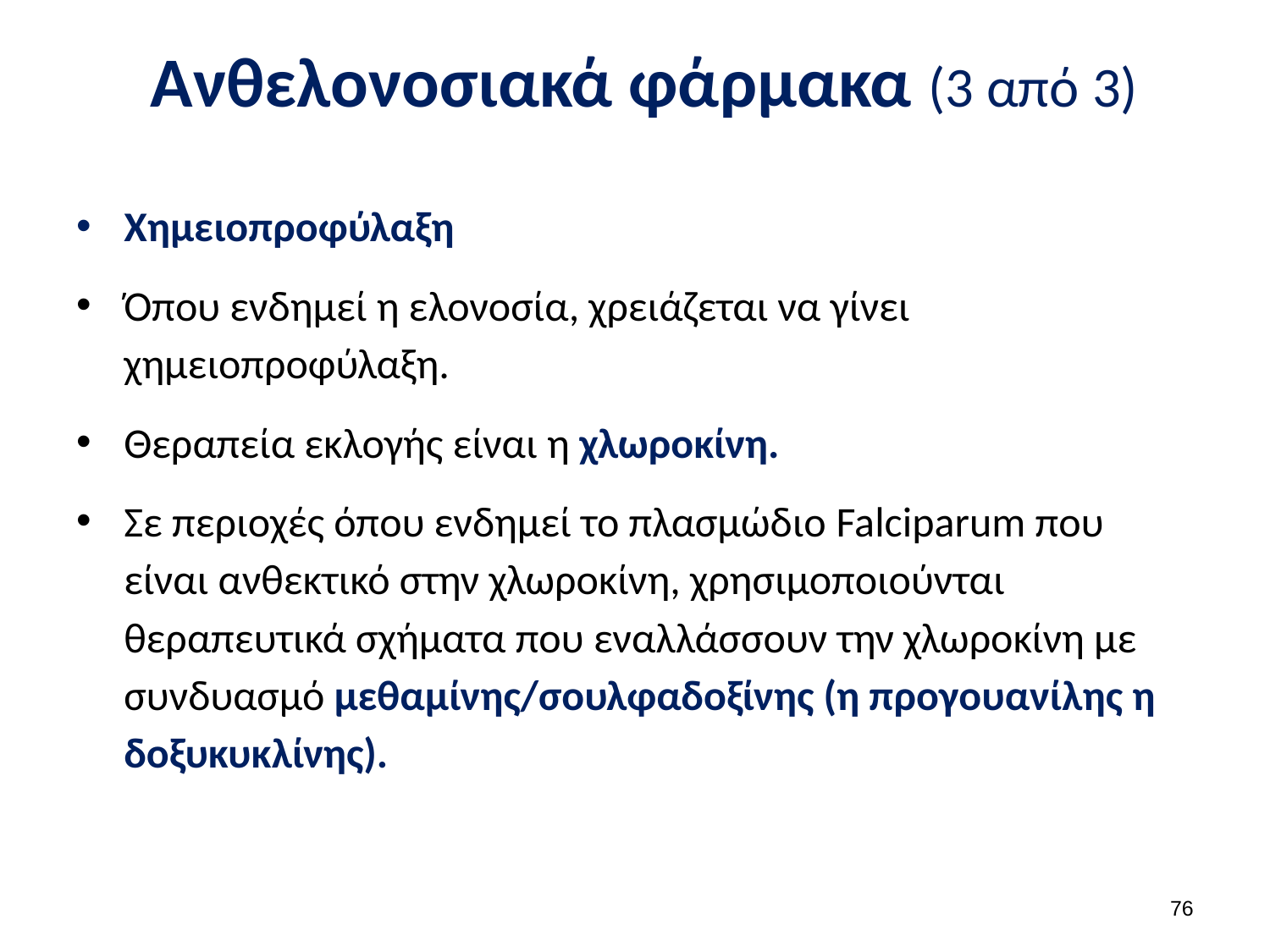

# Ανθελονοσιακά φάρμακα (3 από 3)
Χημειοπροφύλαξη
Όπου ενδημεί η ελονοσία, χρειάζεται να γίνει χημειοπροφύλαξη.
Θεραπεία εκλογής είναι η χλωροκίνη.
Σε περιοχές όπου ενδημεί το πλασμώδιο Falciparum που είναι ανθεκτικό στην χλωροκίνη, χρησιμοποιούνται θεραπευτικά σχήματα που εναλλάσσουν την χλωροκίνη με συνδυασμό μεθαμίνης/σουλφαδοξίνης (η προγουανίλης η δοξυκυκλίνης).

76